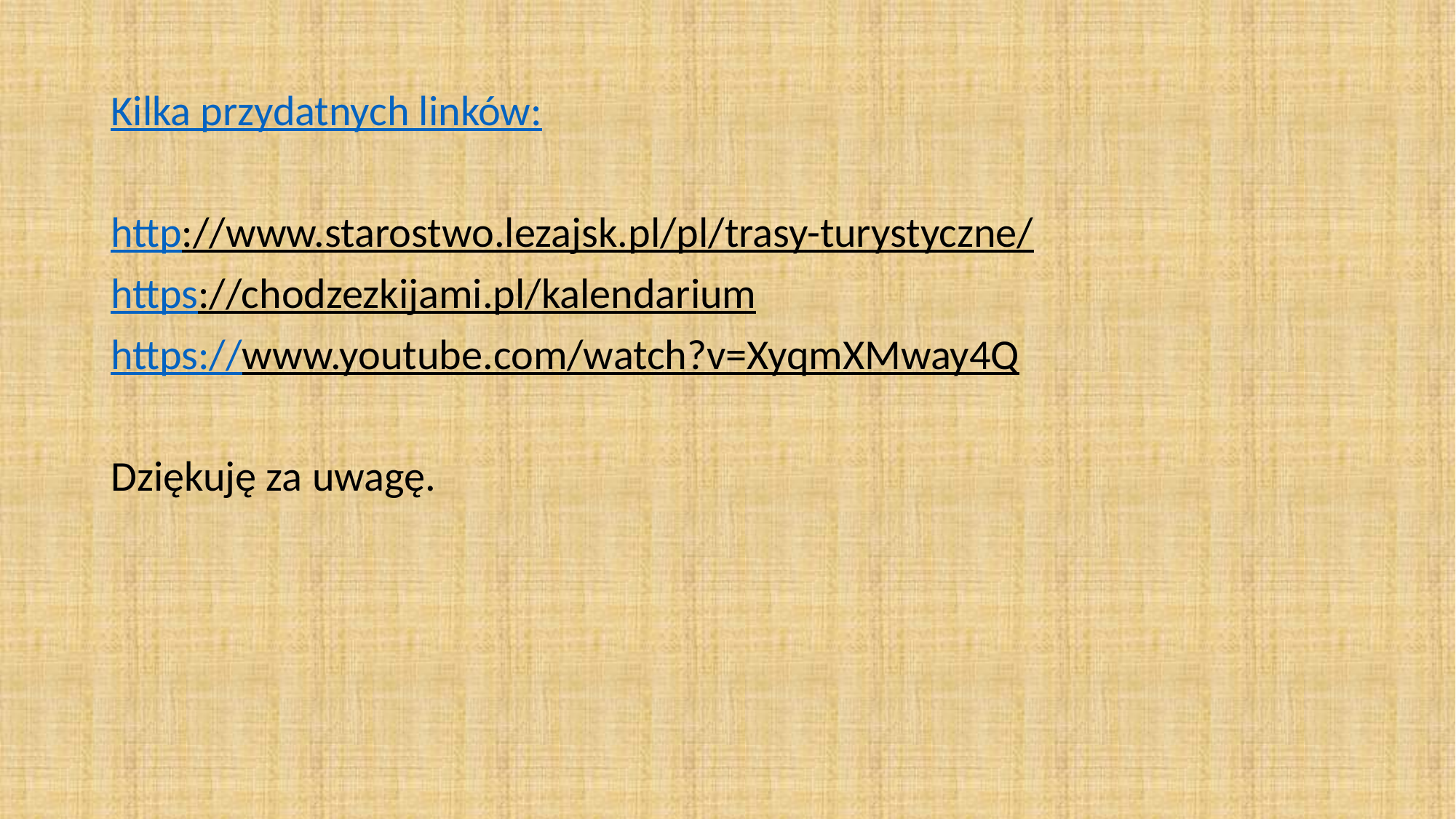

Kilka przydatnych linków:

http://www.starostwo.lezajsk.pl/pl/trasy-turystyczne/
https://chodzezkijami.pl/kalendarium
https://www.youtube.com/watch?v=XyqmXMway4Q

Dziękuję za uwagę.